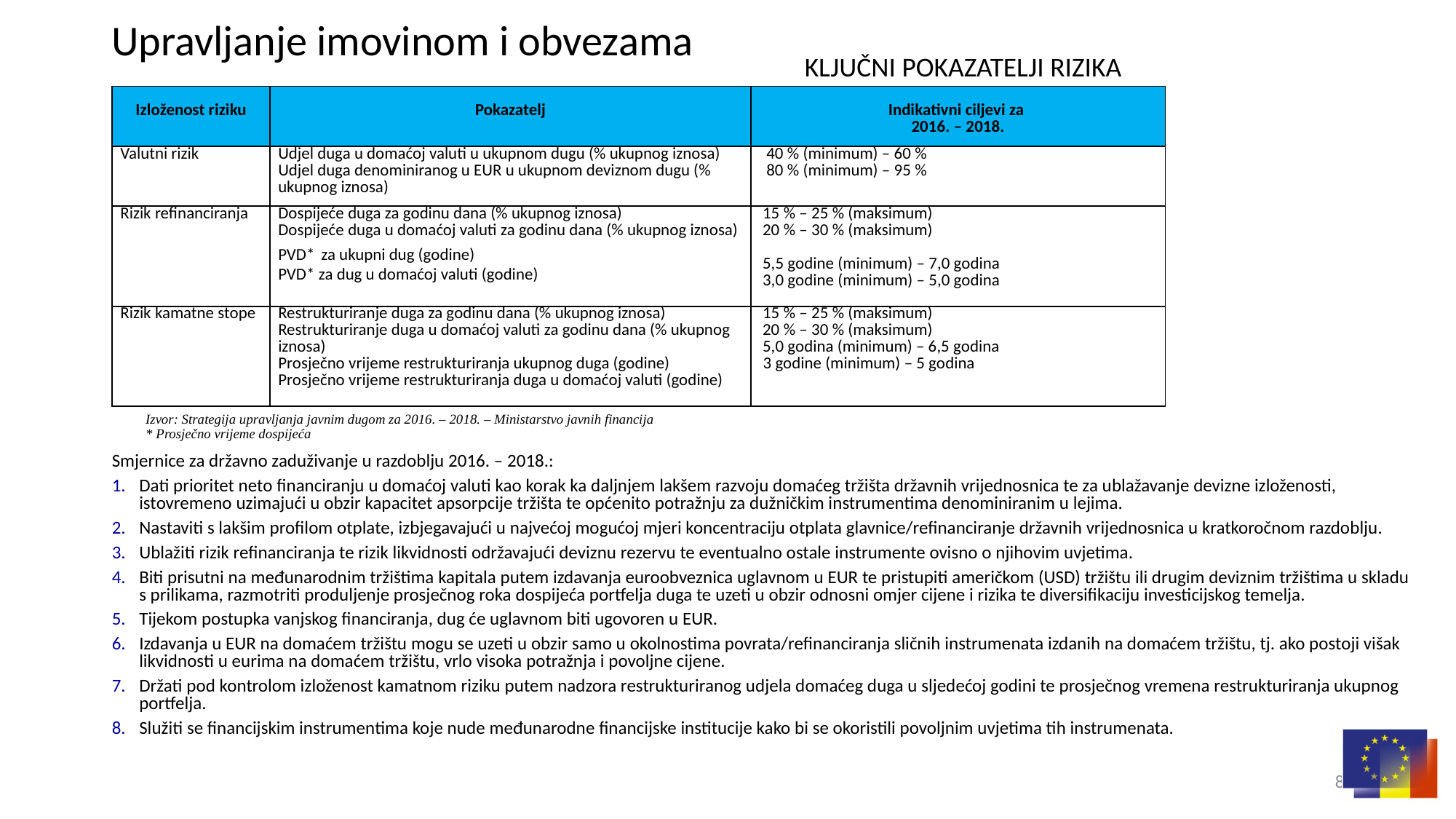

# Upravljanje imovinom i obvezama
KLJUČNI POKAZATELJI RIZIKA
| Izloženost riziku | Pokazatelj | Indikativni ciljevi za 2016. – 2018. |
| --- | --- | --- |
| Valutni rizik | Udjel duga u domaćoj valuti u ukupnom dugu (% ukupnog iznosa) Udjel duga denominiranog u EUR u ukupnom deviznom dugu (% ukupnog iznosa) | 40 % (minimum) – 60 % 80 % (minimum) – 95 % |
| Rizik refinanciranja | Dospijeće duga za godinu dana (% ukupnog iznosa) Dospijeće duga u domaćoj valuti za godinu dana (% ukupnog iznosa) PVD\* za ukupni dug (godine) PVD\* za dug u domaćoj valuti (godine) | 15 % – 25 % (maksimum) 20 % – 30 % (maksimum)   5,5 godine (minimum) – 7,0 godina 3,0 godine (minimum) – 5,0 godina |
| Rizik kamatne stope | Restrukturiranje duga za godinu dana (% ukupnog iznosa) Restrukturiranje duga u domaćoj valuti za godinu dana (% ukupnog iznosa) Prosječno vrijeme restrukturiranja ukupnog duga (godine) Prosječno vrijeme restrukturiranja duga u domaćoj valuti (godine) | 15 % – 25 % (maksimum) 20 % – 30 % (maksimum) 5,0 godina (minimum) – 6,5 godina 3 godine (minimum) – 5 godina |
Izvor: Strategija upravljanja javnim dugom za 2016. – 2018. – Ministarstvo javnih financija
* Prosječno vrijeme dospijeća
Smjernice za državno zaduživanje u razdoblju 2016. – 2018.:
Dati prioritet neto financiranju u domaćoj valuti kao korak ka daljnjem lakšem razvoju domaćeg tržišta državnih vrijednosnica te za ublažavanje devizne izloženosti, istovremeno uzimajući u obzir kapacitet apsorpcije tržišta te općenito potražnju za dužničkim instrumentima denominiranim u lejima.
Nastaviti s lakšim profilom otplate, izbjegavajući u najvećoj mogućoj mjeri koncentraciju otplata glavnice/refinanciranje državnih vrijednosnica u kratkoročnom razdoblju.
Ublažiti rizik refinanciranja te rizik likvidnosti održavajući deviznu rezervu te eventualno ostale instrumente ovisno o njihovim uvjetima.
Biti prisutni na međunarodnim tržištima kapitala putem izdavanja euroobveznica uglavnom u EUR te pristupiti američkom (USD) tržištu ili drugim deviznim tržištima u skladu s prilikama, razmotriti produljenje prosječnog roka dospijeća portfelja duga te uzeti u obzir odnosni omjer cijene i rizika te diversifikaciju investicijskog temelja.
Tijekom postupka vanjskog financiranja, dug će uglavnom biti ugovoren u EUR.
Izdavanja u EUR na domaćem tržištu mogu se uzeti u obzir samo u okolnostima povrata/refinanciranja sličnih instrumenata izdanih na domaćem tržištu, tj. ako postoji višak likvidnosti u eurima na domaćem tržištu, vrlo visoka potražnja i povoljne cijene.
Držati pod kontrolom izloženost kamatnom riziku putem nadzora restrukturiranog udjela domaćeg duga u sljedećoj godini te prosječnog vremena restrukturiranja ukupnog portfelja.
Služiti se financijskim instrumentima koje nude međunarodne financijske institucije kako bi se okoristili povoljnim uvjetima tih instrumenata.
8